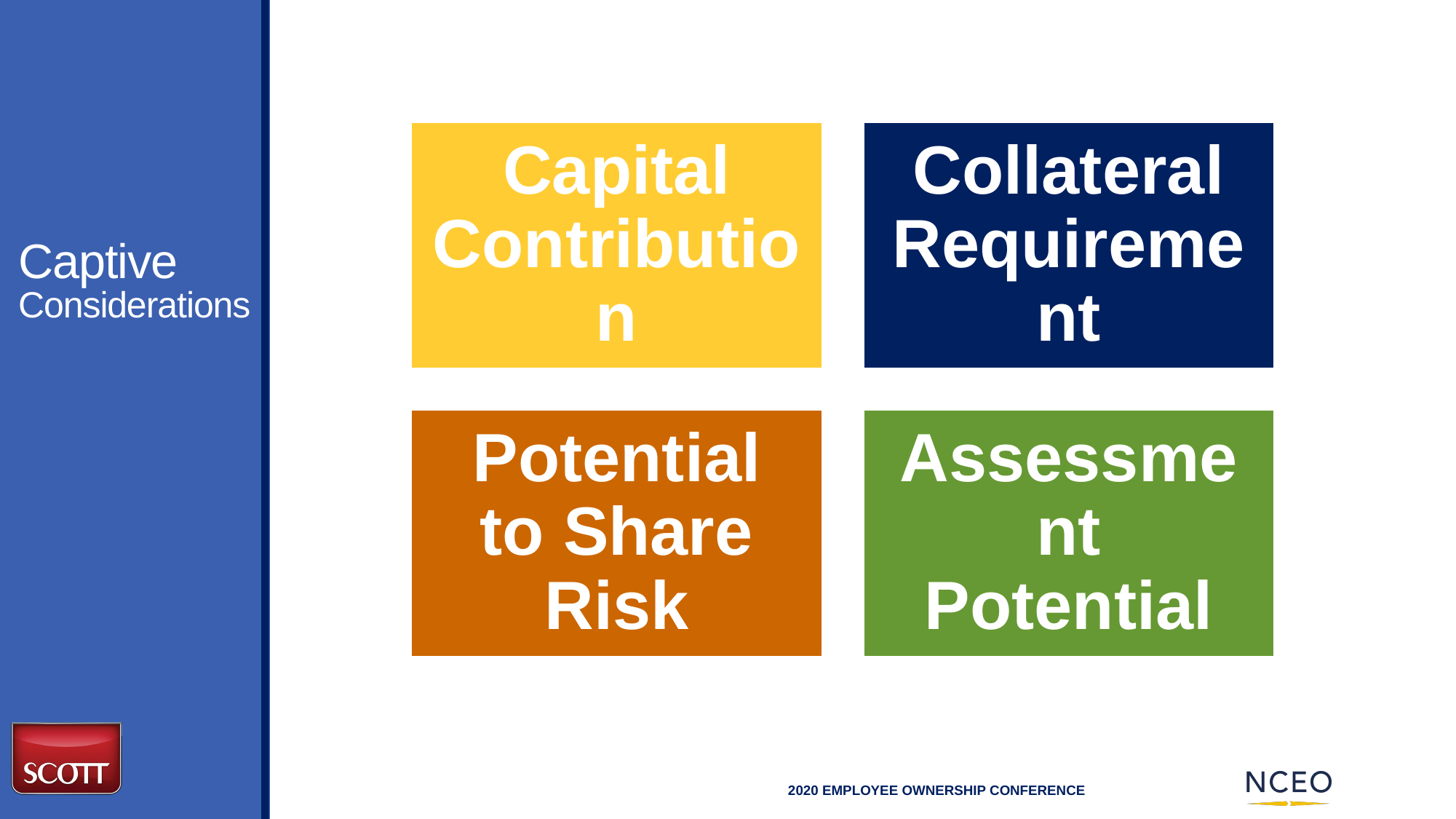

# Captive Considerations
Capital Contribution
Collateral Requirement
Potential to Share Risk
Assessment Potential
                                 2020 Employee ownership Conference